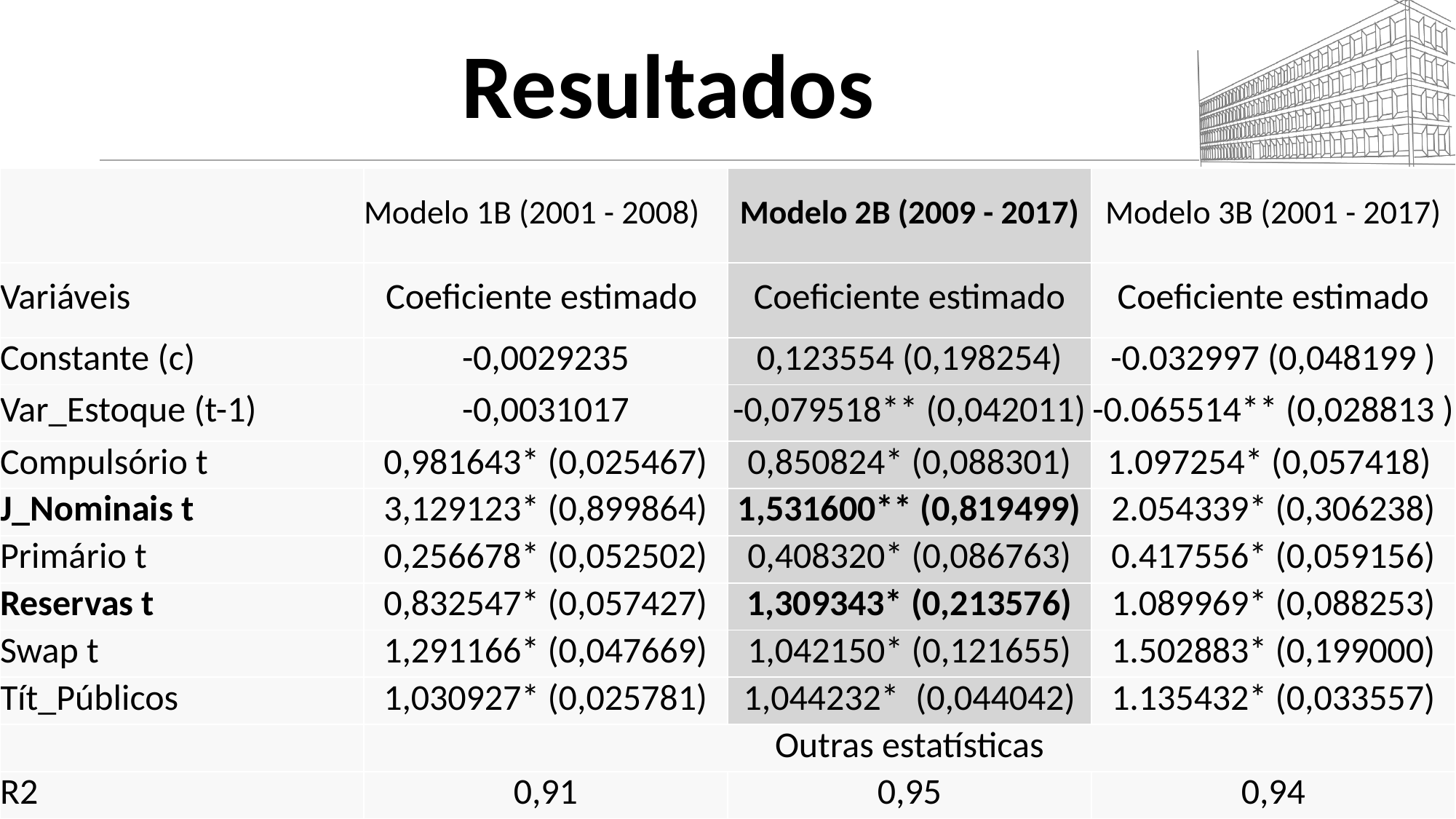

# Resultados
|  | Modelo 1B (2001 - 2008) | Modelo 2B (2009 - 2017) | Modelo 3B (2001 - 2017) |
| --- | --- | --- | --- |
| Variáveis | Coeficiente estimado | Coeficiente estimado | Coeficiente estimado |
| Constante (c) | -0,0029235 | 0,123554 (0,198254) | -0.032997 (0,048199 ) |
| Var\_Estoque (t-1) | -0,0031017 | -0,079518\*\* (0,042011) | -0.065514\*\* (0,028813 ) |
| Compulsório t | 0,981643\* (0,025467) | 0,850824\* (0,088301) | 1.097254\* (0,057418) |
| J\_Nominais t | 3,129123\* (0,899864) | 1,531600\*\* (0,819499) | 2.054339\* (0,306238) |
| Primário t | 0,256678\* (0,052502) | 0,408320\* (0,086763) | 0.417556\* (0,059156) |
| Reservas t | 0,832547\* (0,057427) | 1,309343\* (0,213576) | 1.089969\* (0,088253) |
| Swap t | 1,291166\* (0,047669) | 1,042150\* (0,121655) | 1.502883\* (0,199000) |
| Tít\_Públicos | 1,030927\* (0,025781) | 1,044232\* (0,044042) | 1.135432\* (0,033557) |
|  | Outras estatísticas |  |  |
| R2 | 0,91 | 0,95 | 0,94 |